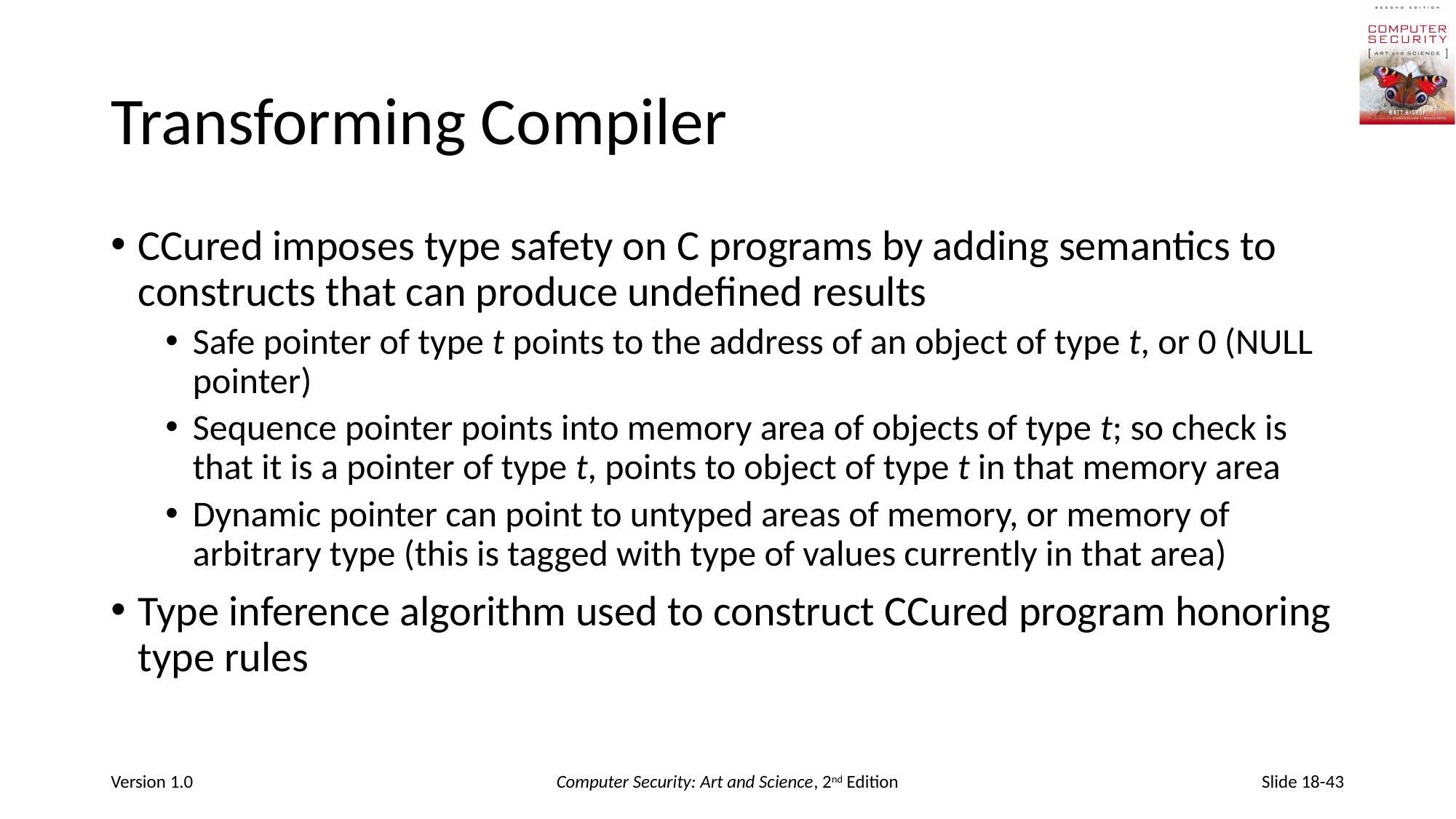

# Transforming Compiler
CCured imposes type safety on C programs by adding semantics to constructs that can produce undefined results
Safe pointer of type t points to the address of an object of type t, or 0 (NULL pointer)
Sequence pointer points into memory area of objects of type t; so check is that it is a pointer of type t, points to object of type t in that memory area
Dynamic pointer can point to untyped areas of memory, or memory of arbitrary type (this is tagged with type of values currently in that area)
Type inference algorithm used to construct CCured program honoring type rules

Version 1.0
Computer Security: Art and Science, 2nd Edition
Slide 18-43